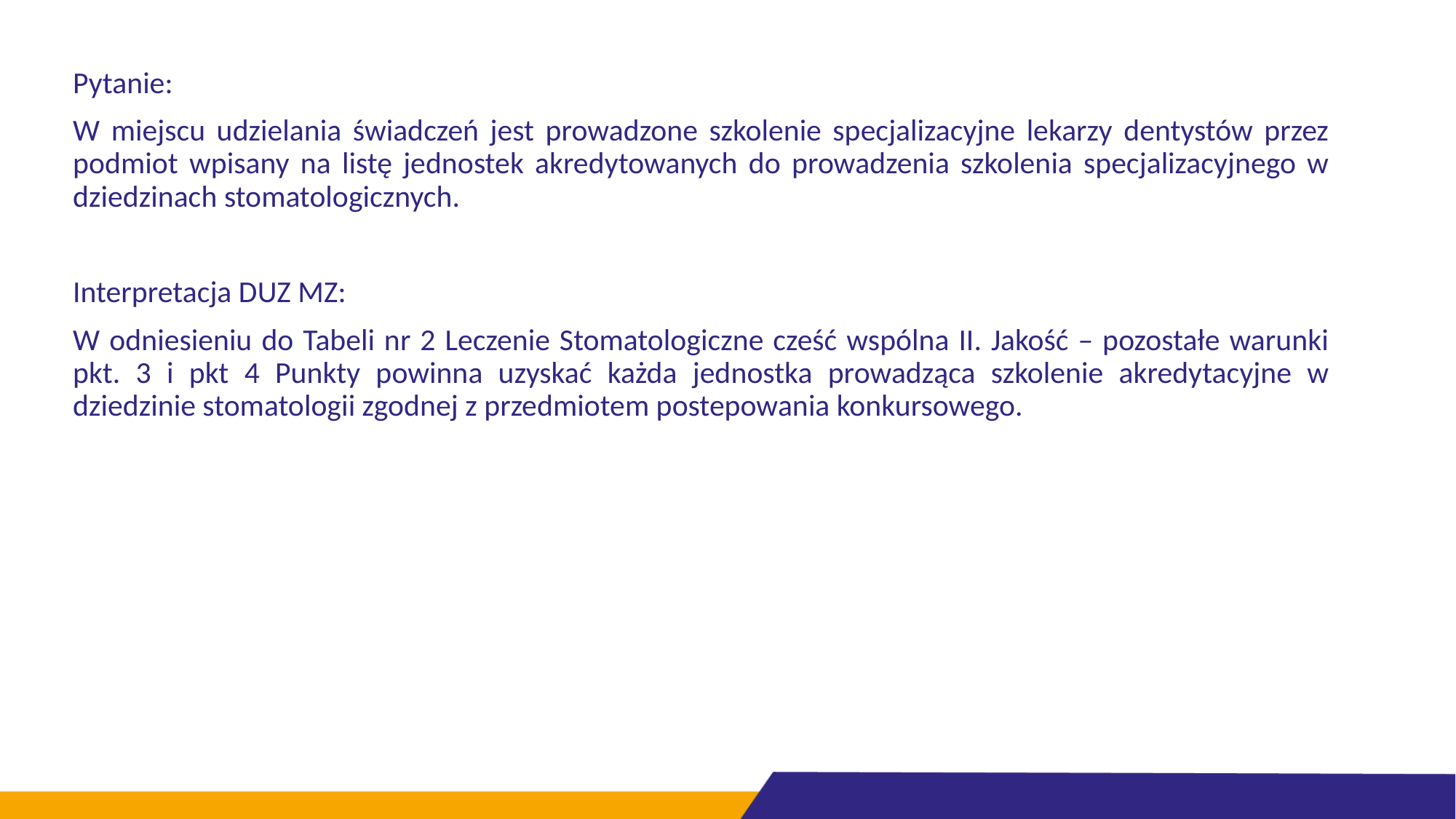

Pytanie:
W miejscu udzielania świadczeń jest prowadzone szkolenie specjalizacyjne lekarzy dentystów przez podmiot wpisany na listę jednostek akredytowanych do prowadzenia szkolenia specjalizacyjnego w dziedzinach stomatologicznych.

Interpretacja DUZ MZ:
W odniesieniu do Tabeli nr 2 Leczenie Stomatologiczne cześć wspólna II. Jakość – pozostałe warunki pkt. 3 i pkt 4 Punkty powinna uzyskać każda jednostka prowadząca szkolenie akredytacyjne w dziedzinie stomatologii zgodnej z przedmiotem postepowania konkursowego.